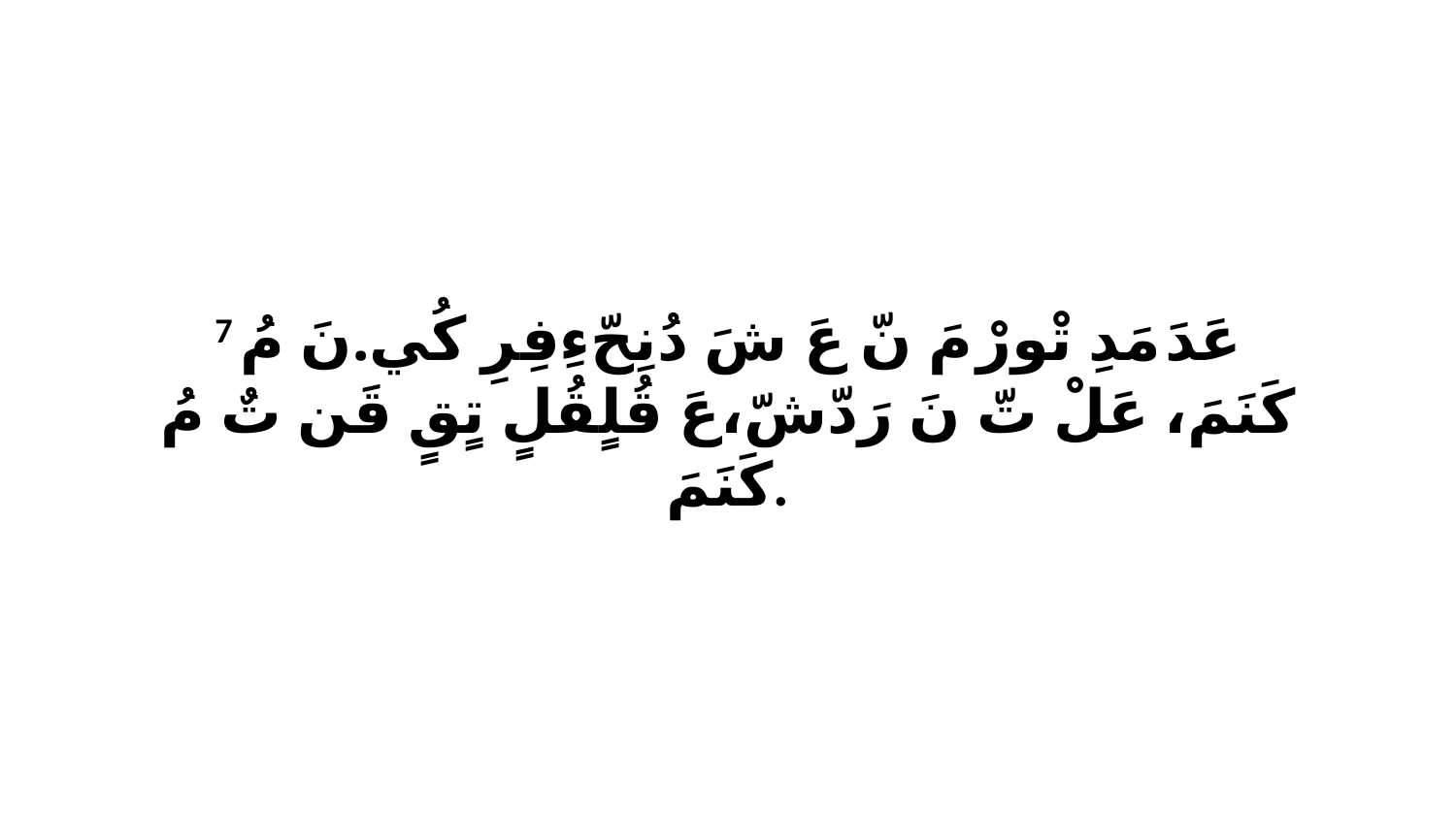

7 عَدَ مَدِ تْورْ مَ نّ عَ شَ دُنِحّءِفِرِ كُي.نَ مُ كَنَمَ، عَلْ تّ نَ رَدّشّ،عَ قُلٍقُلٍ تٍقٍ قَن تٌ مُ كَنَمَ.